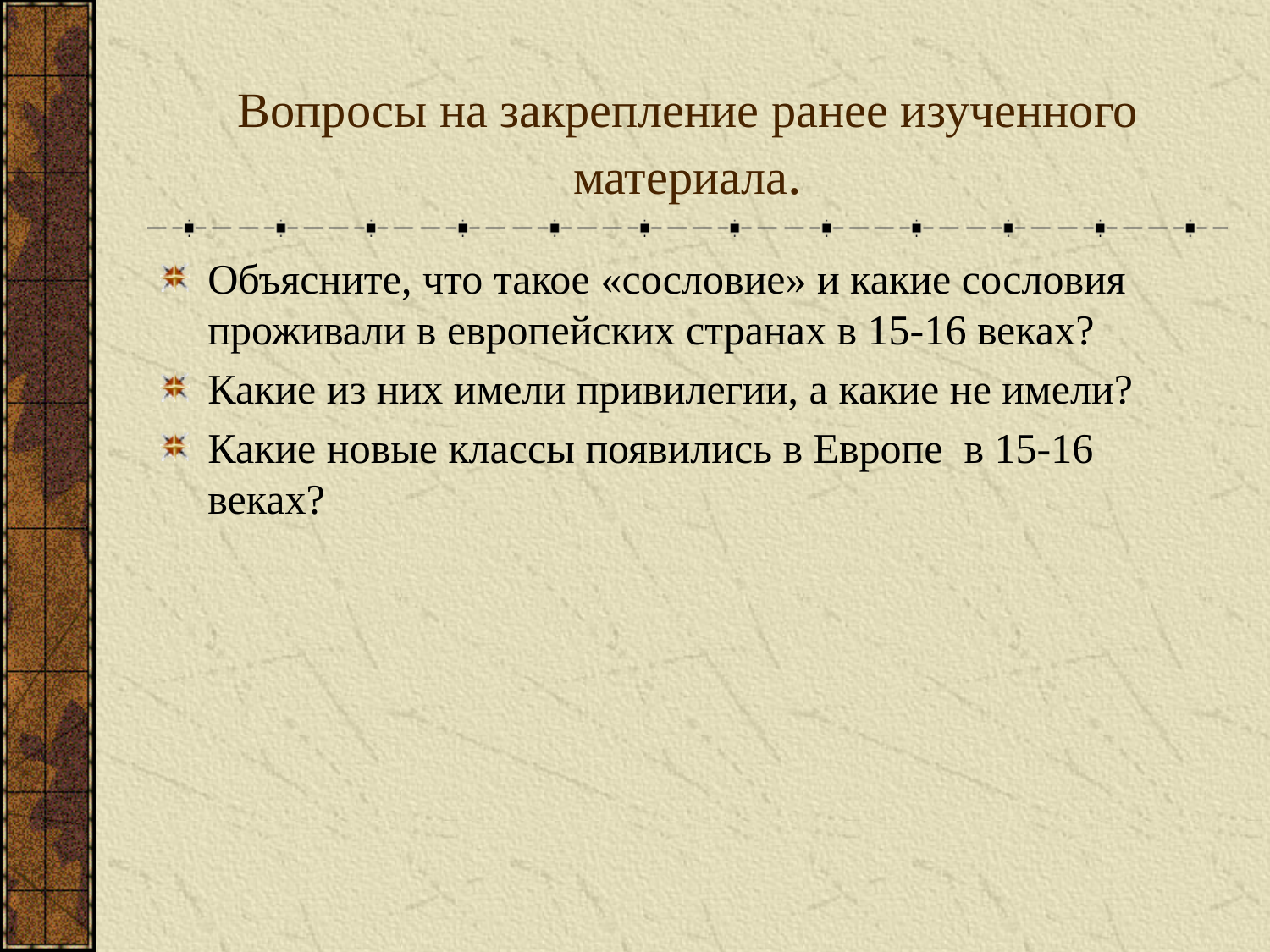

# Вопросы на закрепление ранее изученного материала.
Объясните, что такое «сословие» и какие сословия проживали в европейских странах в 15-16 веках?
Какие из них имели привилегии, а какие не имели?
Какие новые классы появились в Европе  в 15-16 веках?